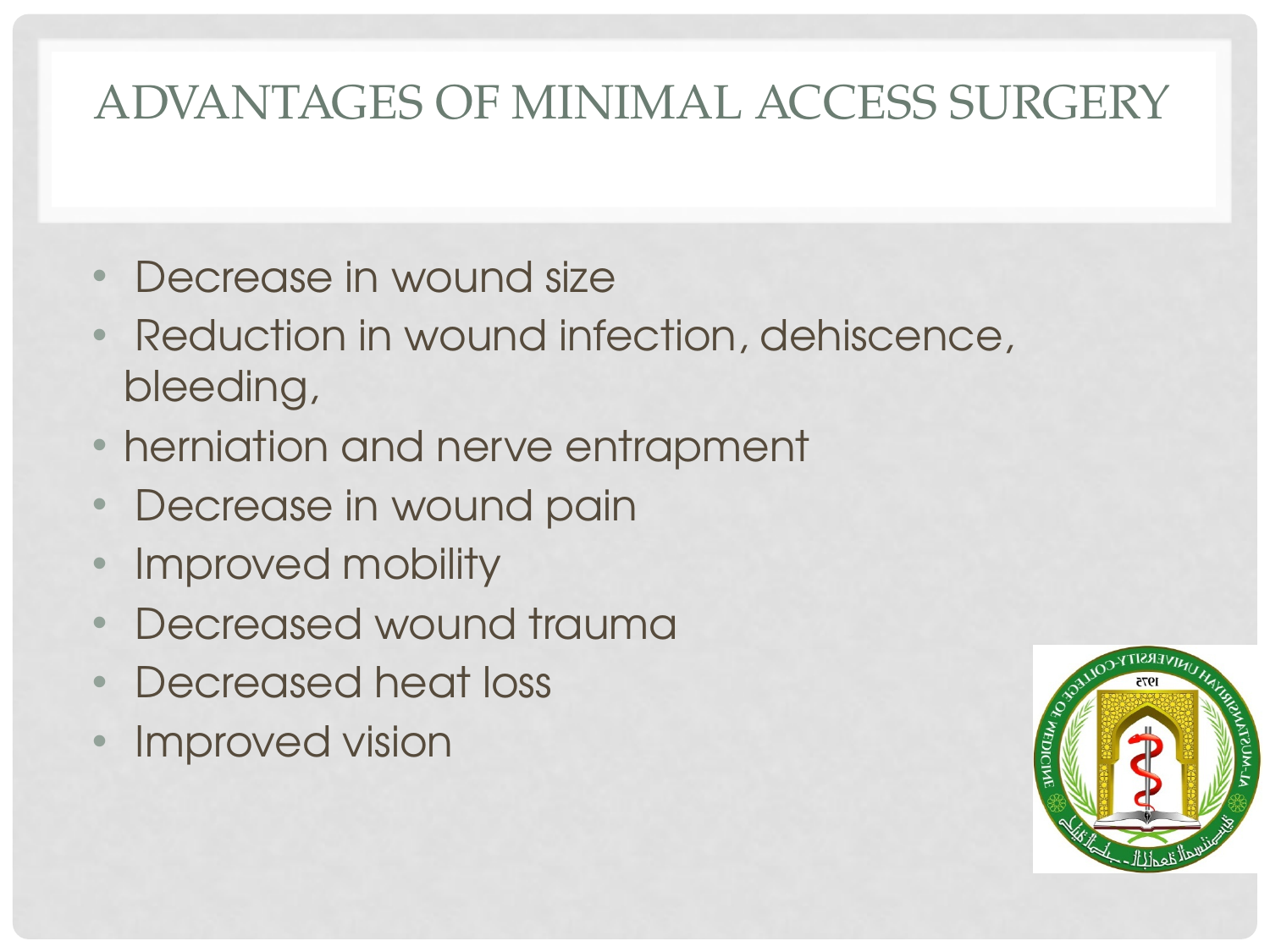

# Advantages of minimal access surgery
 Decrease in wound size
 Reduction in wound infection, dehiscence, bleeding,
herniation and nerve entrapment
 Decrease in wound pain
 Improved mobility
 Decreased wound trauma
 Decreased heat loss
 Improved vision